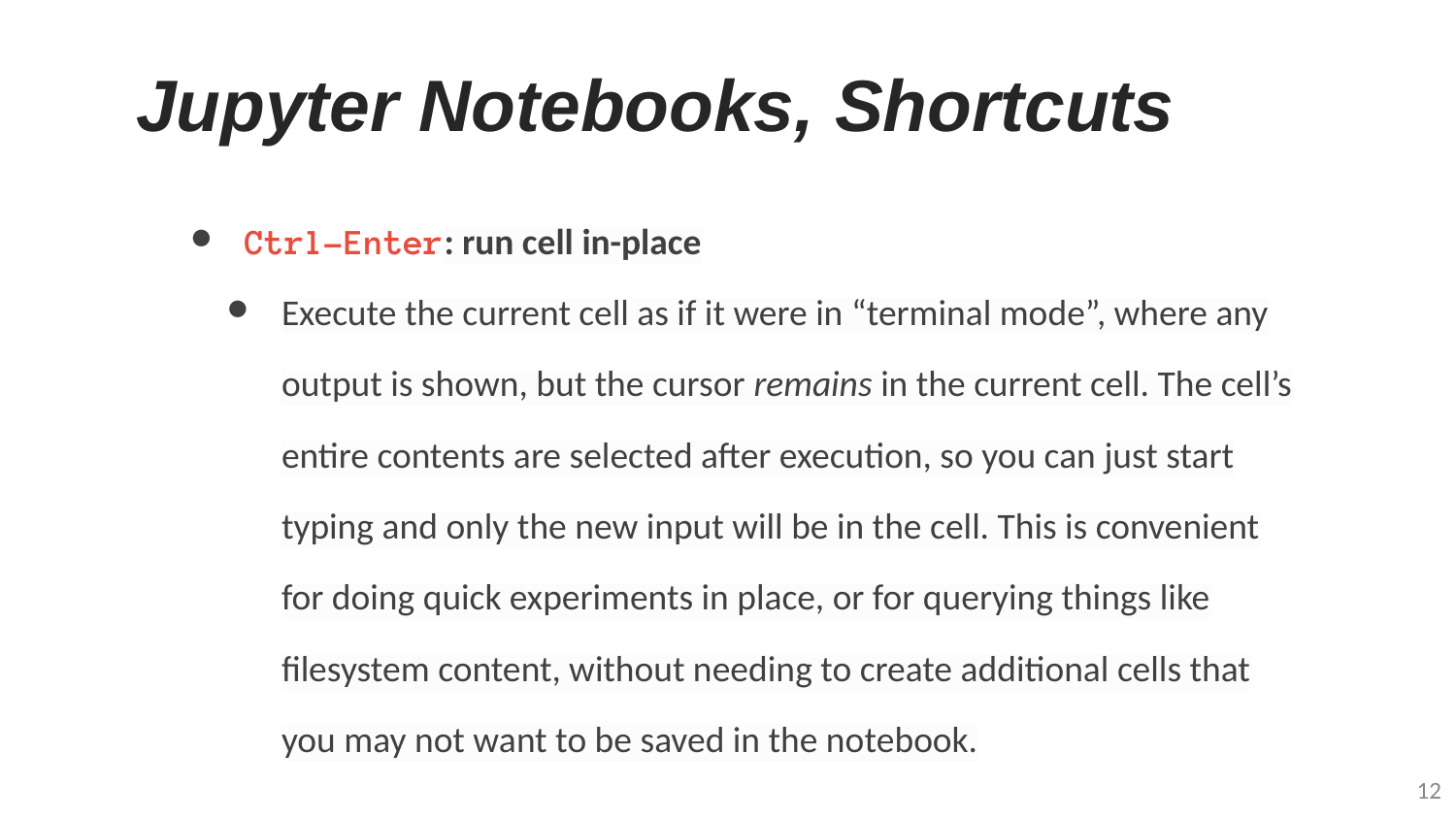

# Jupyter Notebooks, Shortcuts
Ctrl-Enter: run cell in-place
Execute the current cell as if it were in “terminal mode”, where any output is shown, but the cursor remains in the current cell. The cell’s entire contents are selected after execution, so you can just start typing and only the new input will be in the cell. This is convenient for doing quick experiments in place, or for querying things like filesystem content, without needing to create additional cells that you may not want to be saved in the notebook.

12